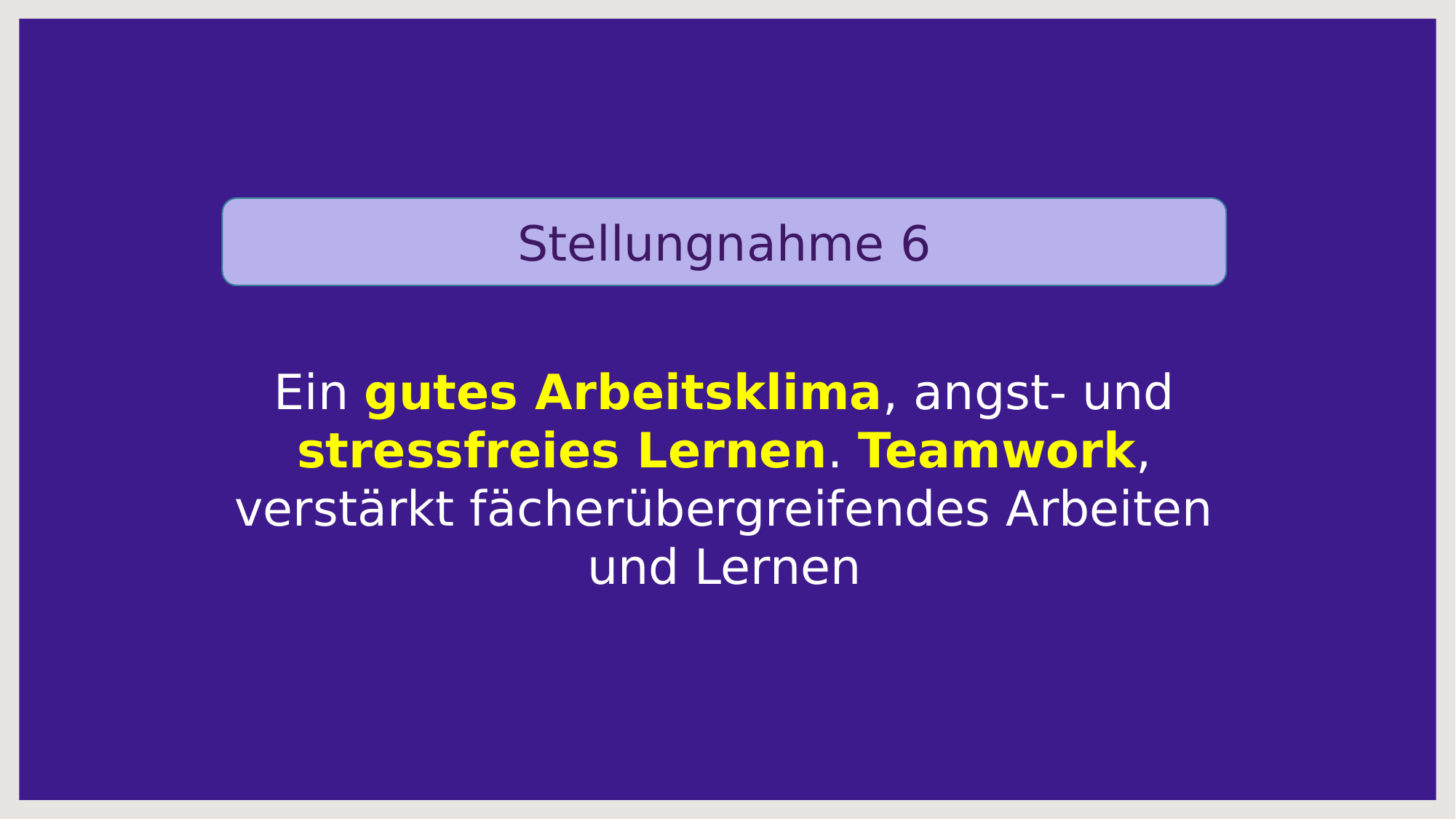

Stellungnahme  6
Ein gutes Arbeitsklima, angst- und stressfreies Lernen. Teamwork, verstärkt fächerübergreifendes Arbeiten und Lernen